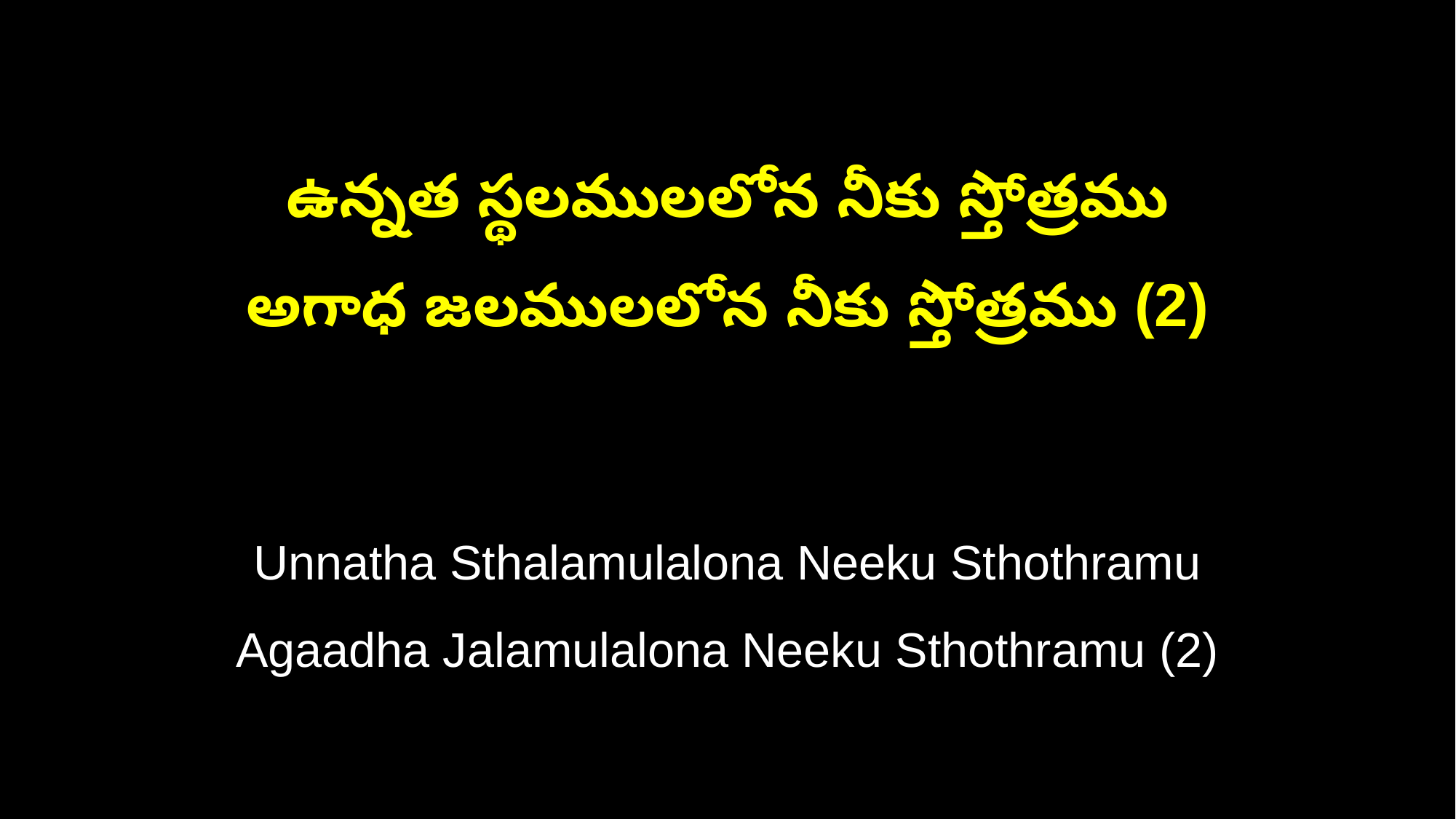

ఉన్నత స్థలములలోన నీకు స్తోత్రము
అగాధ జలములలోన నీకు స్తోత్రము (2)
Unnatha Sthalamulalona Neeku Sthothramu
Agaadha Jalamulalona Neeku Sthothramu (2)